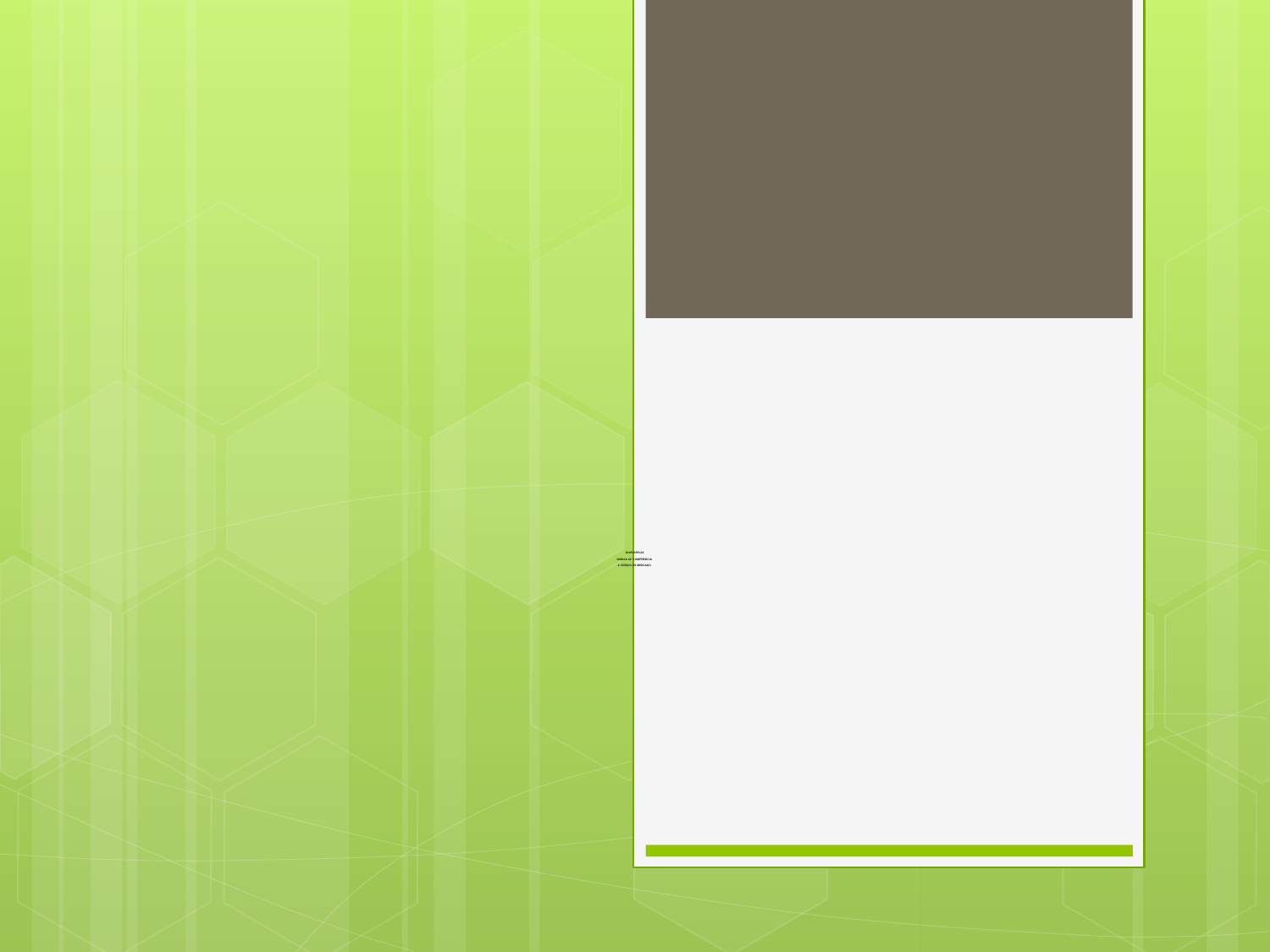

# DIAPOSITIVAS UNIDAD DE COMPETENCIA 2. ESTUDIO DE MERCADO